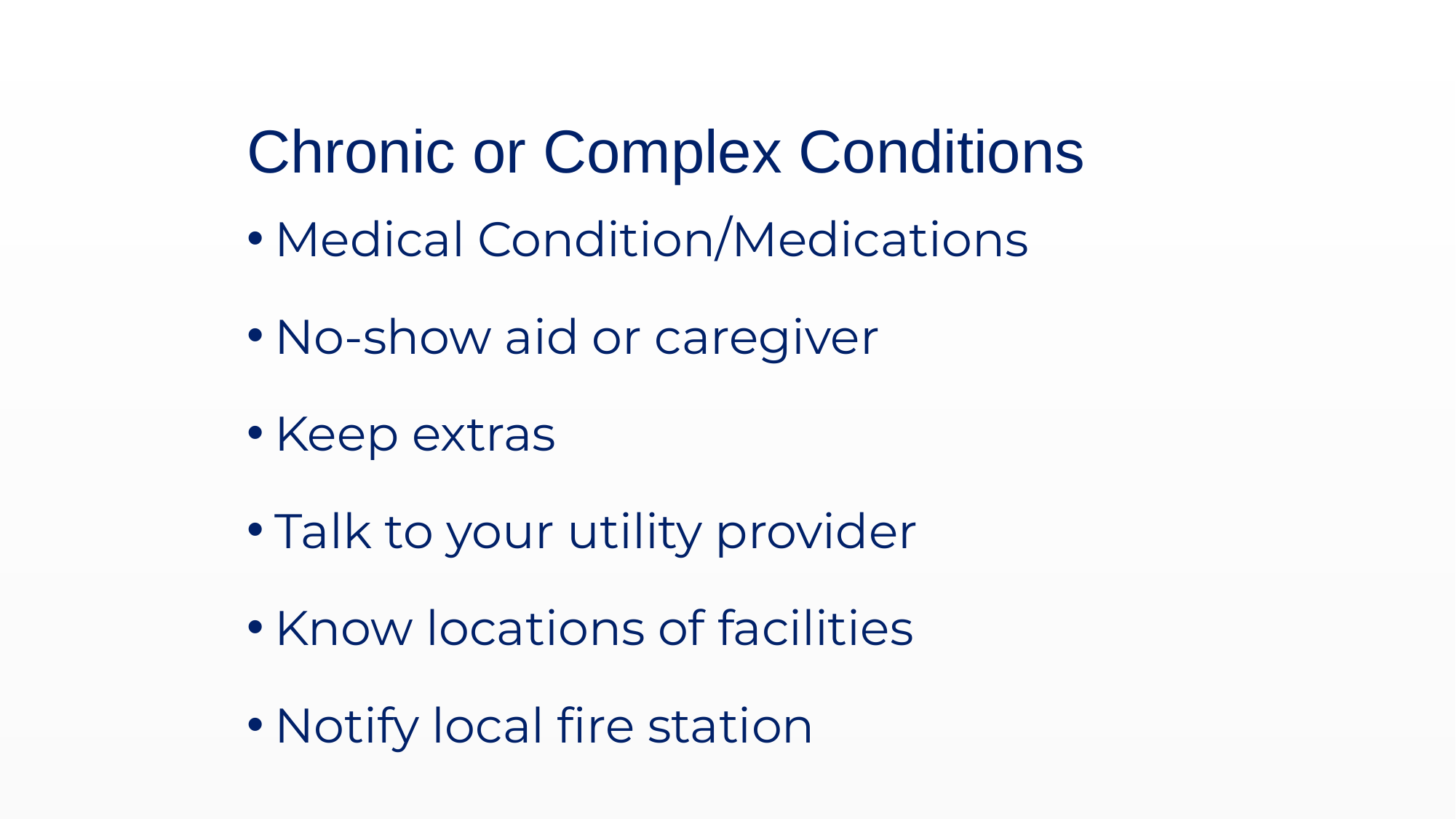

#
Chronic or Complex Conditions
Medical Condition/Medications
No-show aid or caregiver
Keep extras
Talk to your utility provider
Know locations of facilities
Notify local fire station